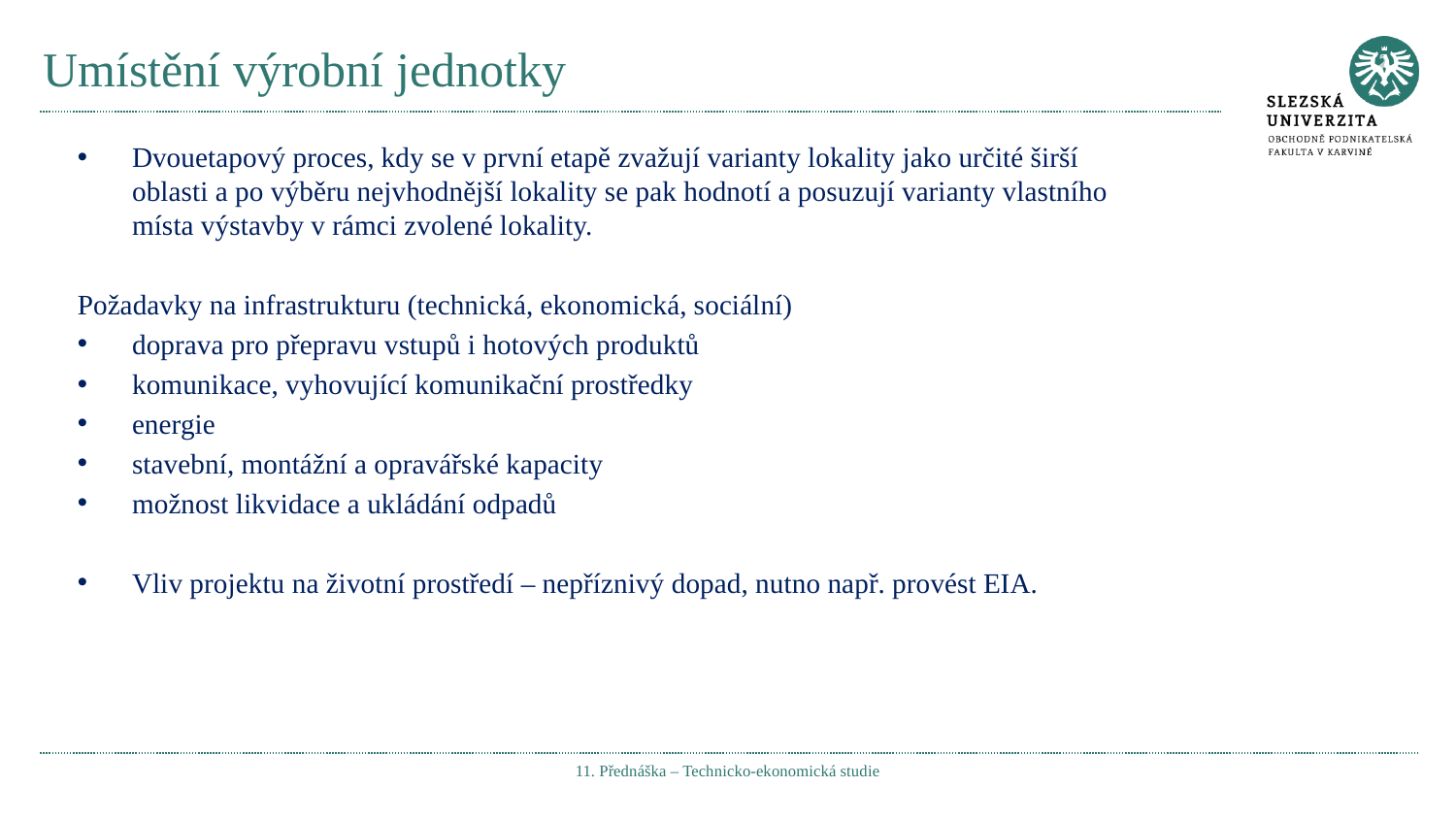

# Umístění výrobní jednotky
Dvouetapový proces, kdy se v první etapě zvažují varianty lokality jako určité širší oblasti a po výběru nejvhodnější lokality se pak hodnotí a posuzují varianty vlastního místa výstavby v rámci zvolené lokality.

Požadavky na infrastrukturu (technická, ekonomická, sociální)
doprava pro přepravu vstupů i hotových produktů
komunikace, vyhovující komunikační prostředky
energie
stavební, montážní a opravářské kapacity
možnost likvidace a ukládání odpadů

Vliv projektu na životní prostředí – nepříznivý dopad, nutno např. provést EIA.

11. Přednáška – Technicko-ekonomická studie